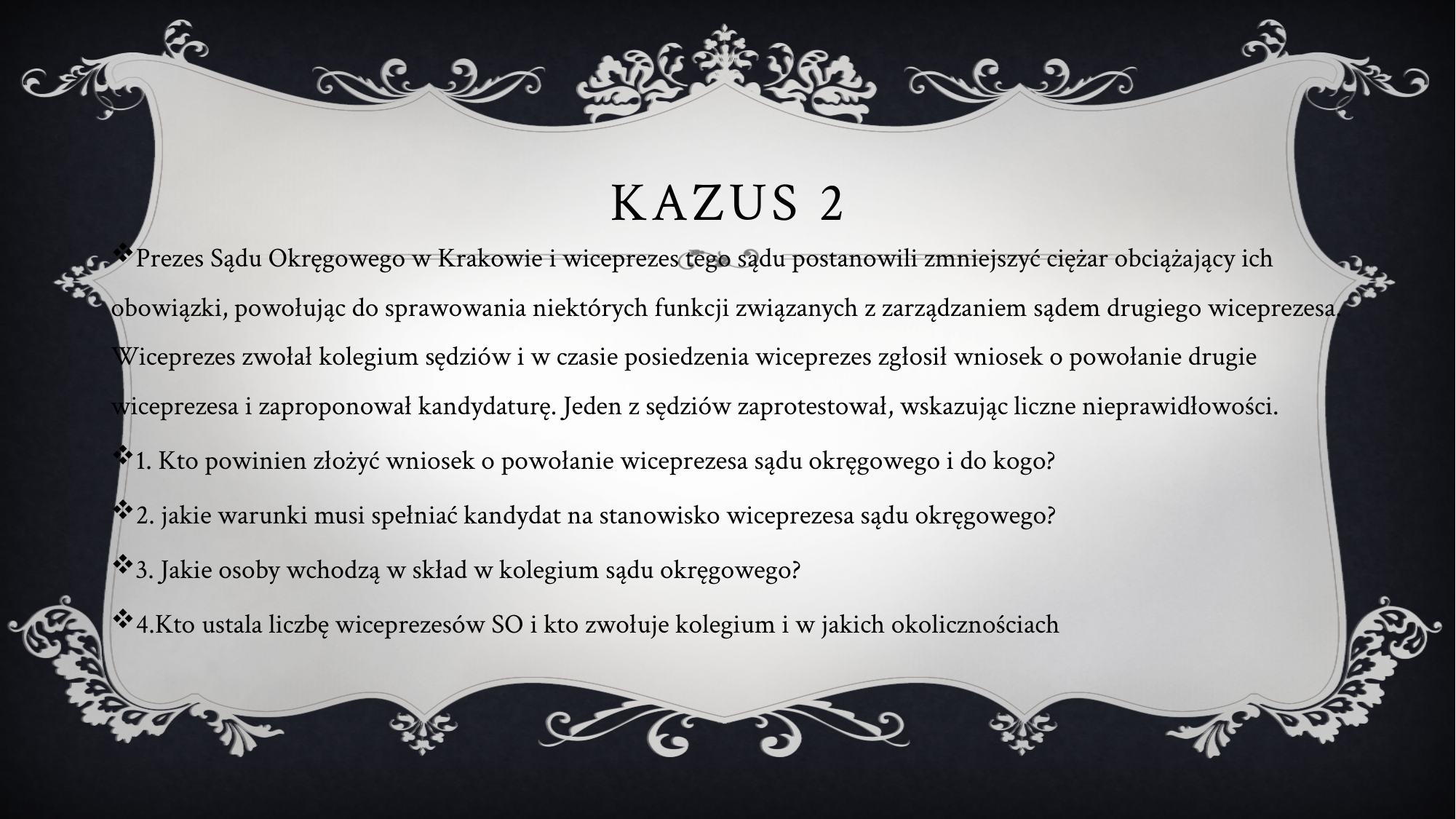

# Kazus 2
Prezes Sądu Okręgowego w Krakowie i wiceprezes tego sądu postanowili zmniejszyć ciężar obciążający ich obowiązki, powołując do sprawowania niektórych funkcji związanych z zarządzaniem sądem drugiego wiceprezesa. Wiceprezes zwołał kolegium sędziów i w czasie posiedzenia wiceprezes zgłosił wniosek o powołanie drugie wiceprezesa i zaproponował kandydaturę. Jeden z sędziów zaprotestował, wskazując liczne nieprawidłowości.
1. Kto powinien złożyć wniosek o powołanie wiceprezesa sądu okręgowego i do kogo?
2. jakie warunki musi spełniać kandydat na stanowisko wiceprezesa sądu okręgowego?
3. Jakie osoby wchodzą w skład w kolegium sądu okręgowego?
4.Kto ustala liczbę wiceprezesów SO i kto zwołuje kolegium i w jakich okolicznościach